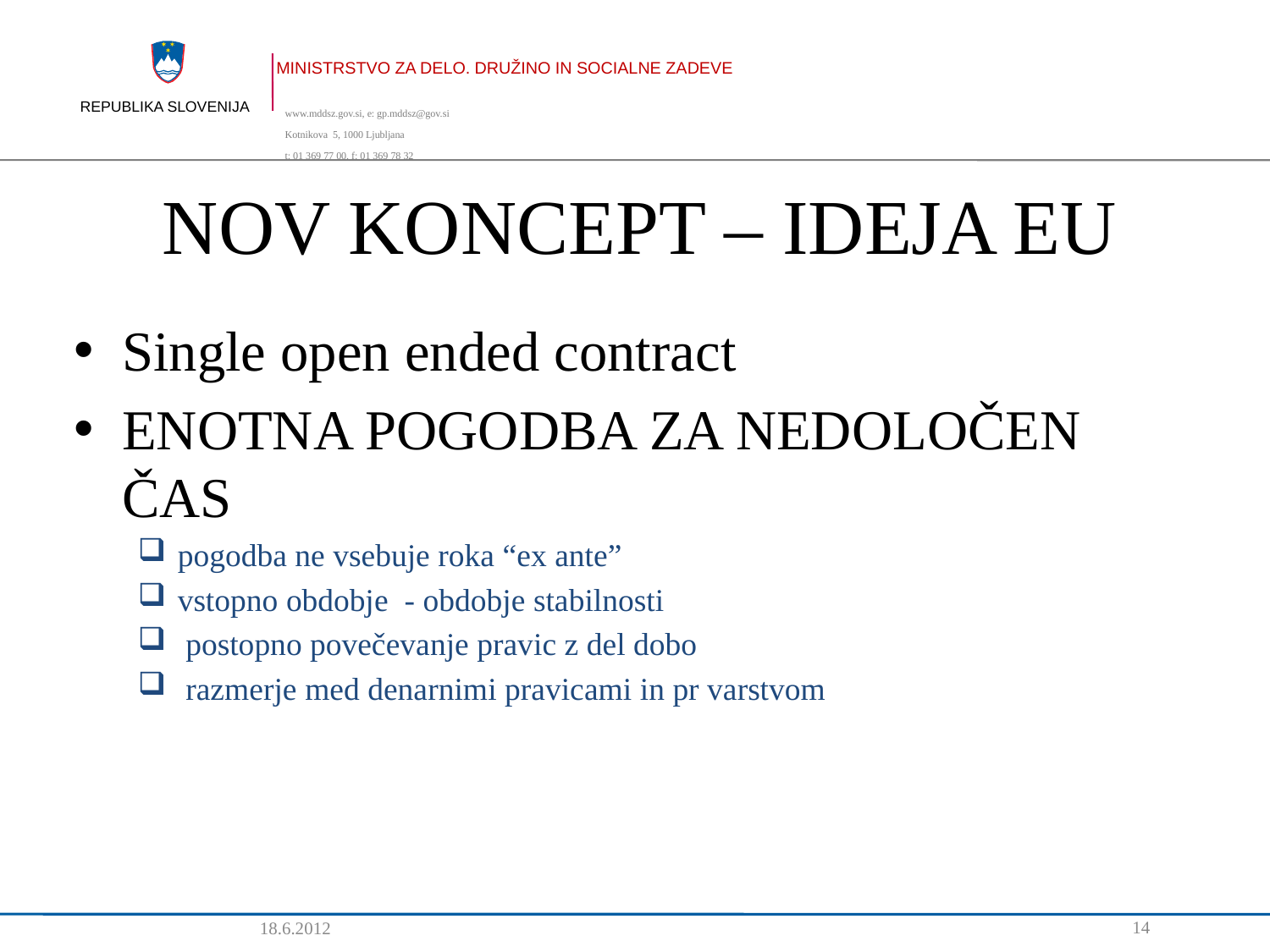

# NOV KONCEPT – IDEJA EU
Single open ended contract
ENOTNA POGODBA ZA NEDOLOČEN ČAS
pogodba ne vsebuje roka “ex ante”
vstopno obdobje  - obdobje stabilnosti
 postopno povečevanje pravic z del dobo
 razmerje med denarnimi pravicami in pr varstvom